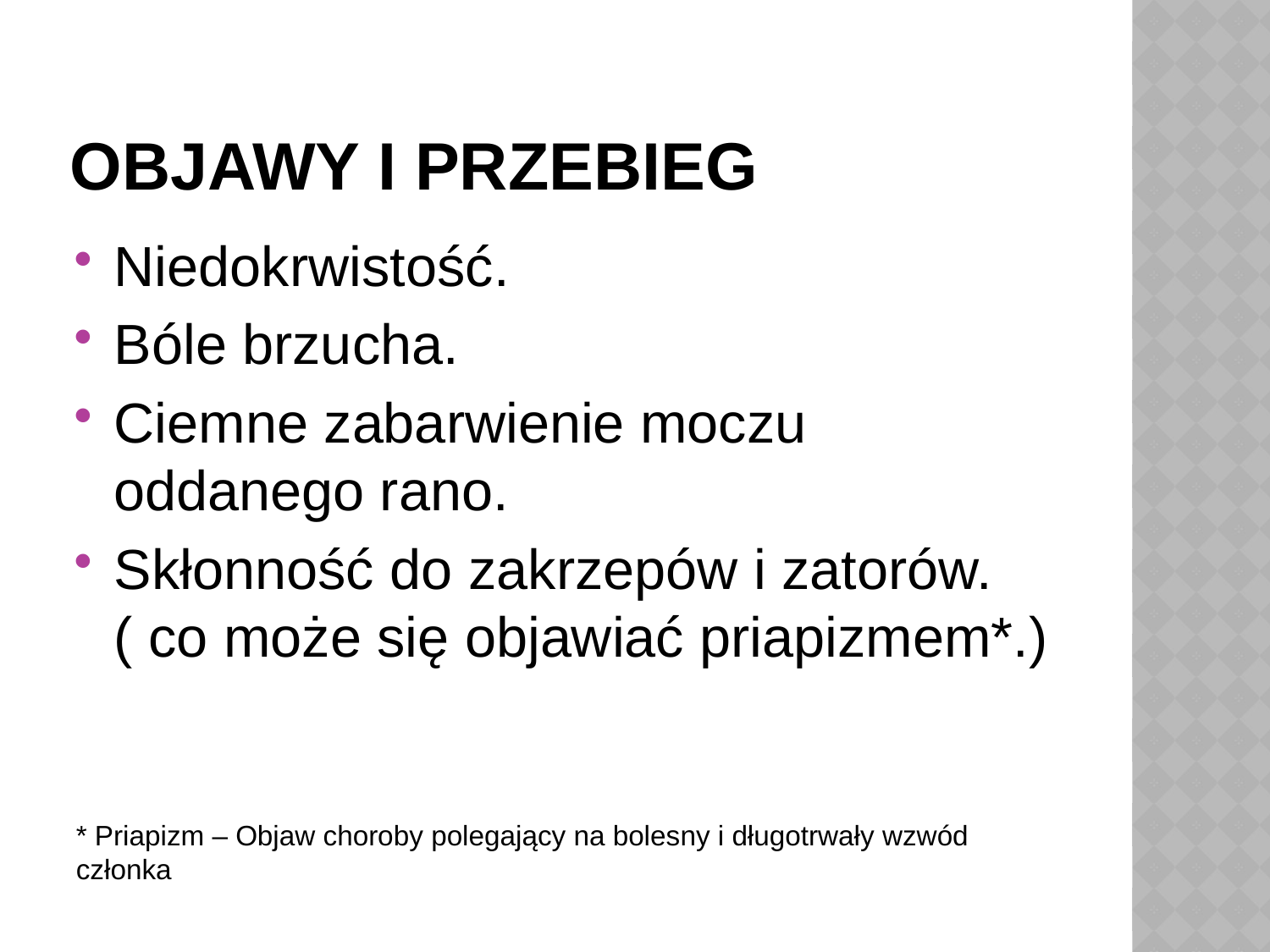

# Objawy i przebieg
Niedokrwistość.
Bóle brzucha.
Ciemne zabarwienie moczu oddanego rano.
Skłonność do zakrzepów i zatorów. ( co może się objawiać priapizmem*.)

* Priapizm – Objaw choroby polegający na bolesny i długotrwały wzwód członka